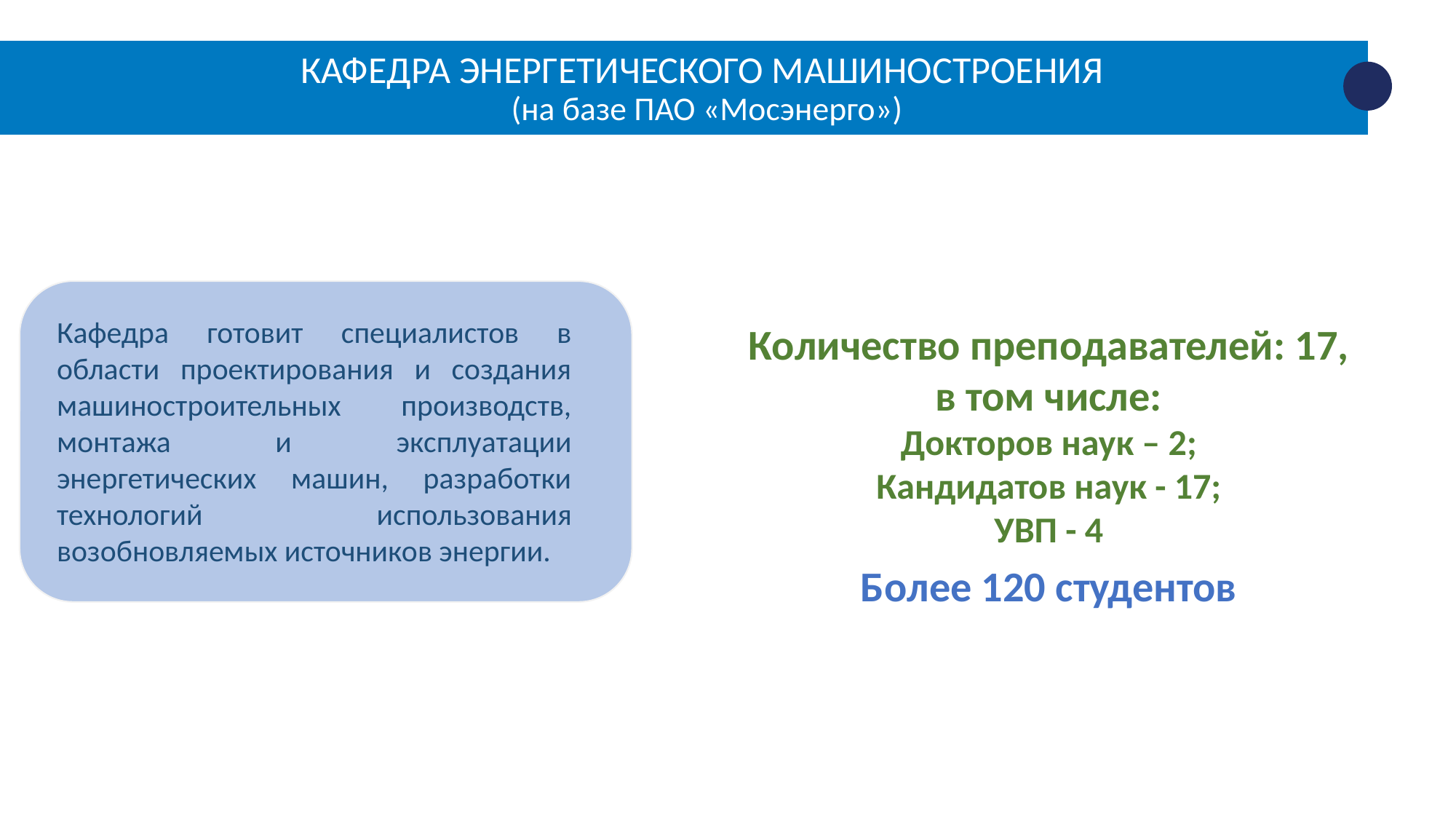

КАФЕДРА ЭНЕРГЕТИЧЕСКОГО МАШИНОСТРОЕНИЯ
(на базе ПАО «Мосэнерго»)

Количество преподавателей: 17, в том числе:
Докторов наук – 2;
Кандидатов наук - 17;
УВП - 4

Более 120 студентов

Кафедра готовит специалистов в области проектирования и создания машиностроительных производств, монтажа и эксплуатации энергетических машин, разработки технологий использования возобновляемых источников энергии.